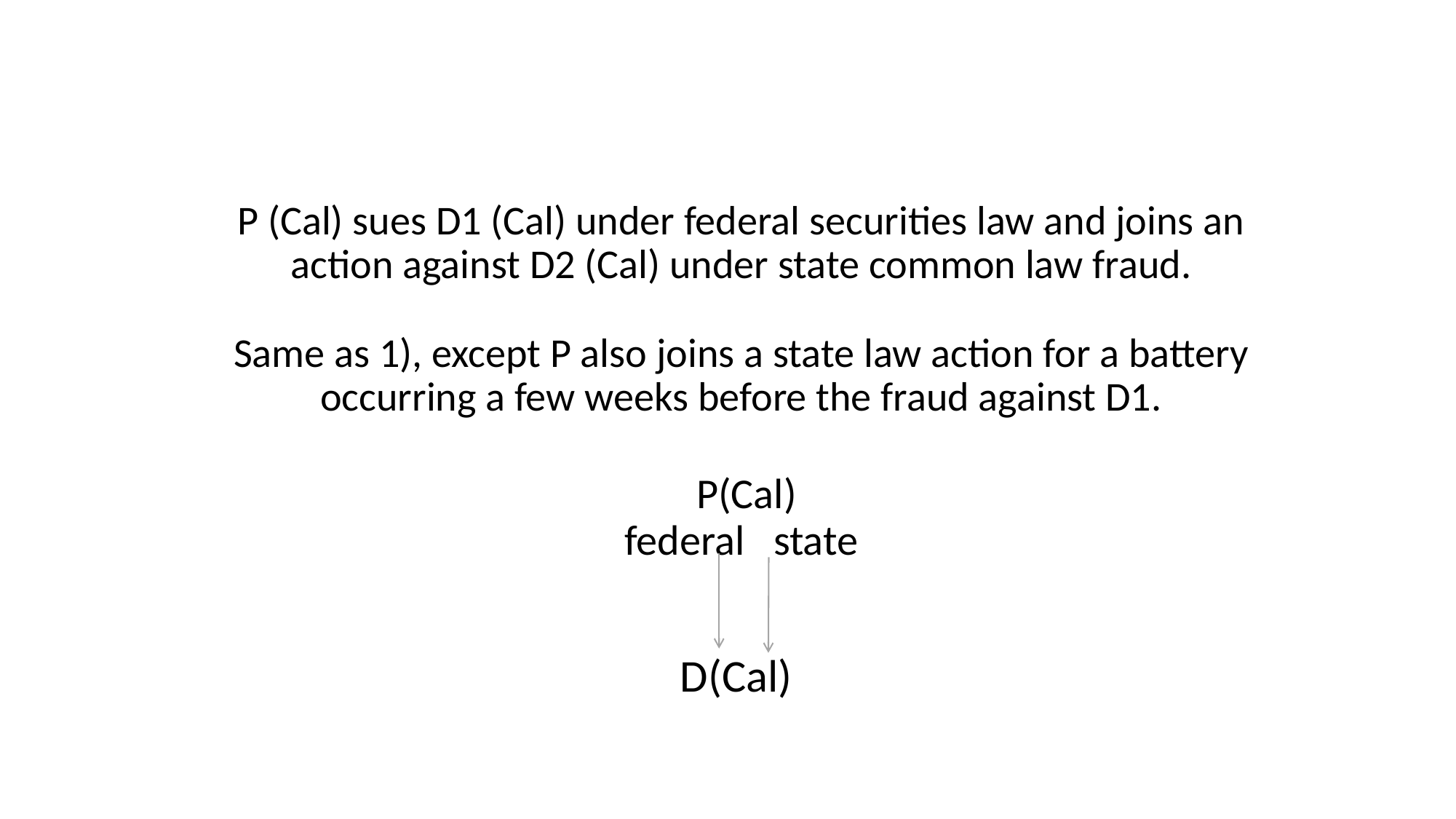

# P (Cal) sues D1 (Cal) under federal securities law and joins an action against D2 (Cal) under state common law fraud. Same as 1), except P also joins a state law action for a battery occurring a few weeks before the fraud against D1. P(Cal) federal   state D(Cal)